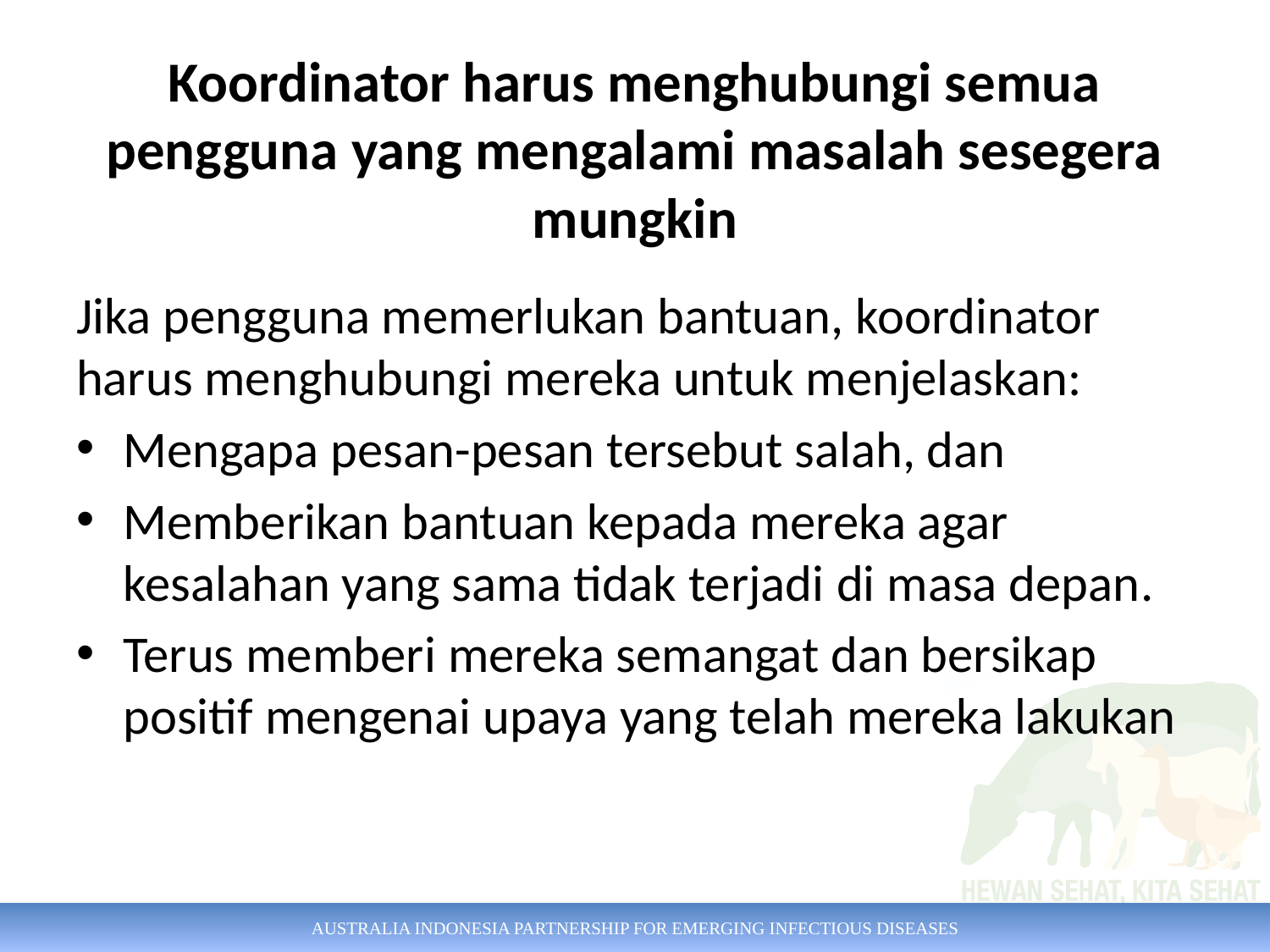

# Koordinator harus menghubungi semua pengguna yang mengalami masalah sesegera mungkin
Jika pengguna memerlukan bantuan, koordinator harus menghubungi mereka untuk menjelaskan:
Mengapa pesan-pesan tersebut salah, dan
Memberikan bantuan kepada mereka agar kesalahan yang sama tidak terjadi di masa depan.
Terus memberi mereka semangat dan bersikap positif mengenai upaya yang telah mereka lakukan